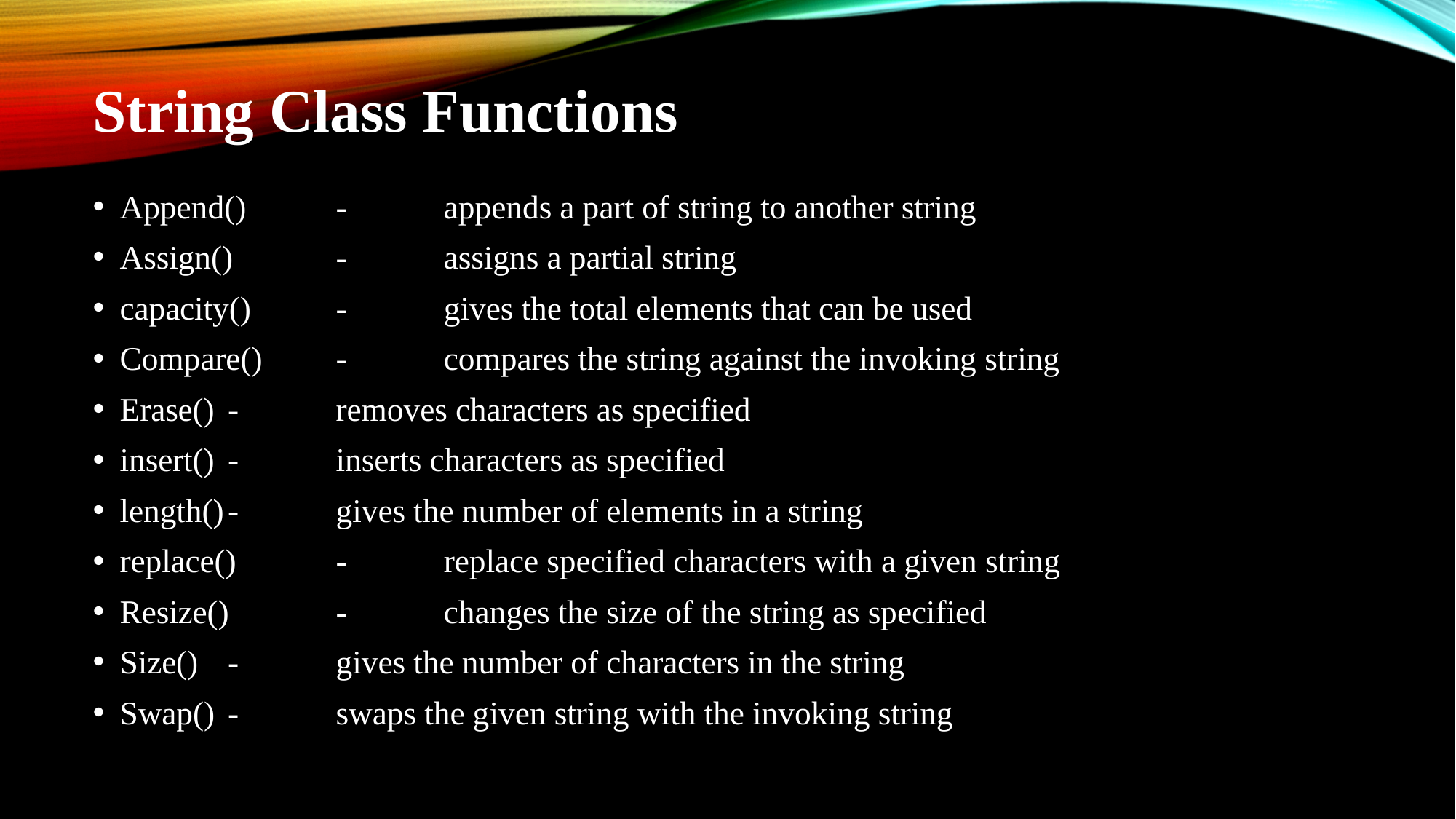

# String Class Functions
Append()		-	appends a part of string to another string
Assign()		-	assigns a partial string
capacity()		-	gives the total elements that can be used
Compare()		-	compares the string against the invoking string
Erase()		-	removes characters as specified
insert()		-	inserts characters as specified
length()		-	gives the number of elements in a string
replace()		-	replace specified characters with a given string
Resize()		-	changes the size of the string as specified
Size()			-	gives the number of characters in the string
Swap()		-	swaps the given string with the invoking string